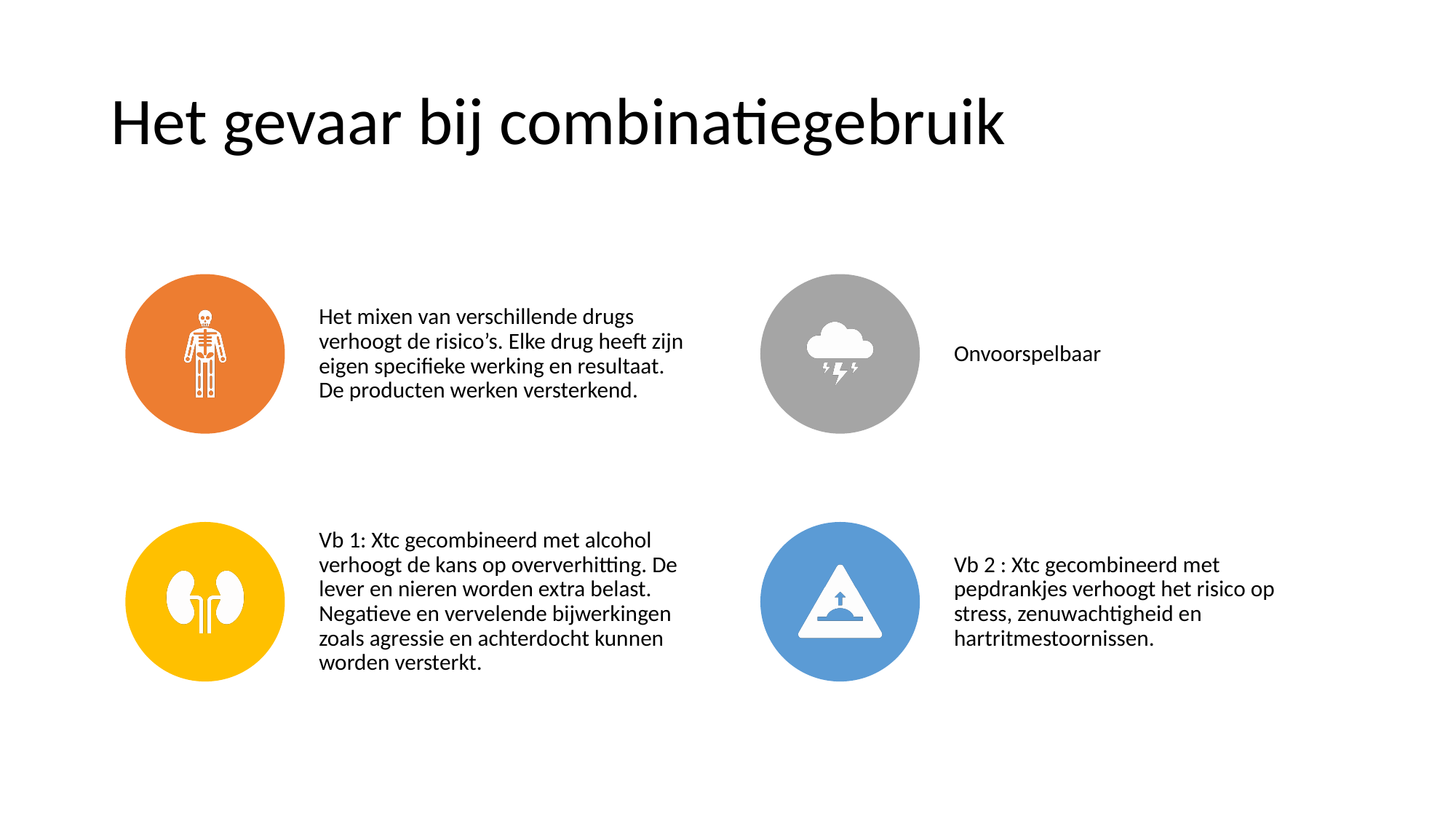

# Het gevaar bij combinatiegebruik
Het mixen van verschillende drugs verhoogt de risico’s. Elke drug heeft zijn eigen specifieke werking en resultaat. De producten werken versterkend.
Onvoorspelbaar
Vb 1: Xtc gecombineerd met alcohol verhoogt de kans op oververhitting. De lever en nieren worden extra belast. Negatieve en vervelende bijwerkingen zoals agressie en achterdocht kunnen worden versterkt.
Vb 2 : Xtc gecombineerd met pepdrankjes verhoogt het risico op stress, zenuwachtigheid en hartritmestoornissen.